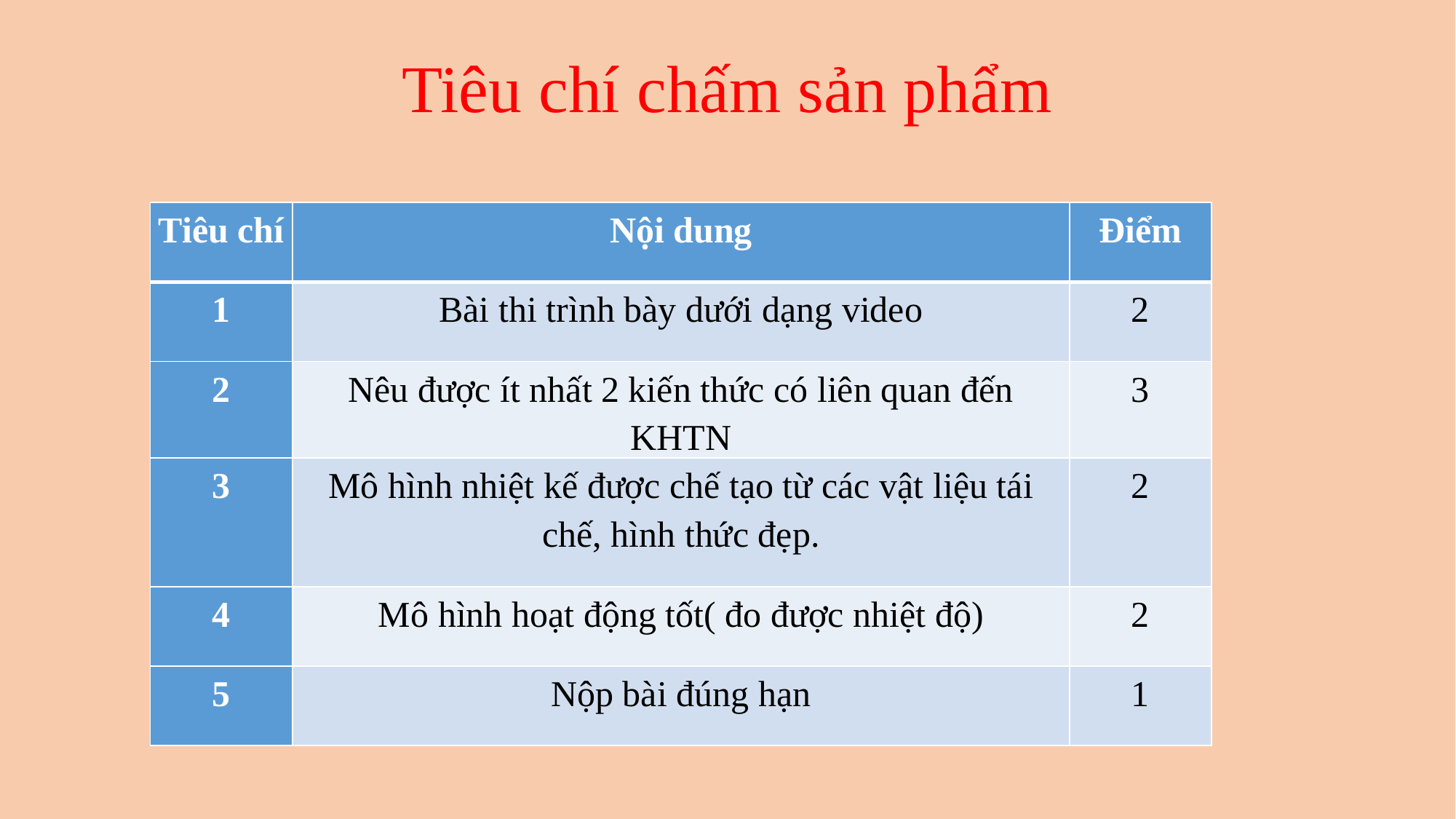

# Tiêu chí chấm sản phẩm
| Tiêu chí | Nội dung | Điểm |
| --- | --- | --- |
| 1 | Bài thi trình bày dưới dạng video | 2 |
| 2 | Nêu được ít nhất 2 kiến thức có liên quan đến KHTN | 3 |
| 3 | Mô hình nhiệt kế được chế tạo từ các vật liệu tái chế, hình thức đẹp. | 2 |
| 4 | Mô hình hoạt động tốt( đo được nhiệt độ) | 2 |
| 5 | Nộp bài đúng hạn | 1 |